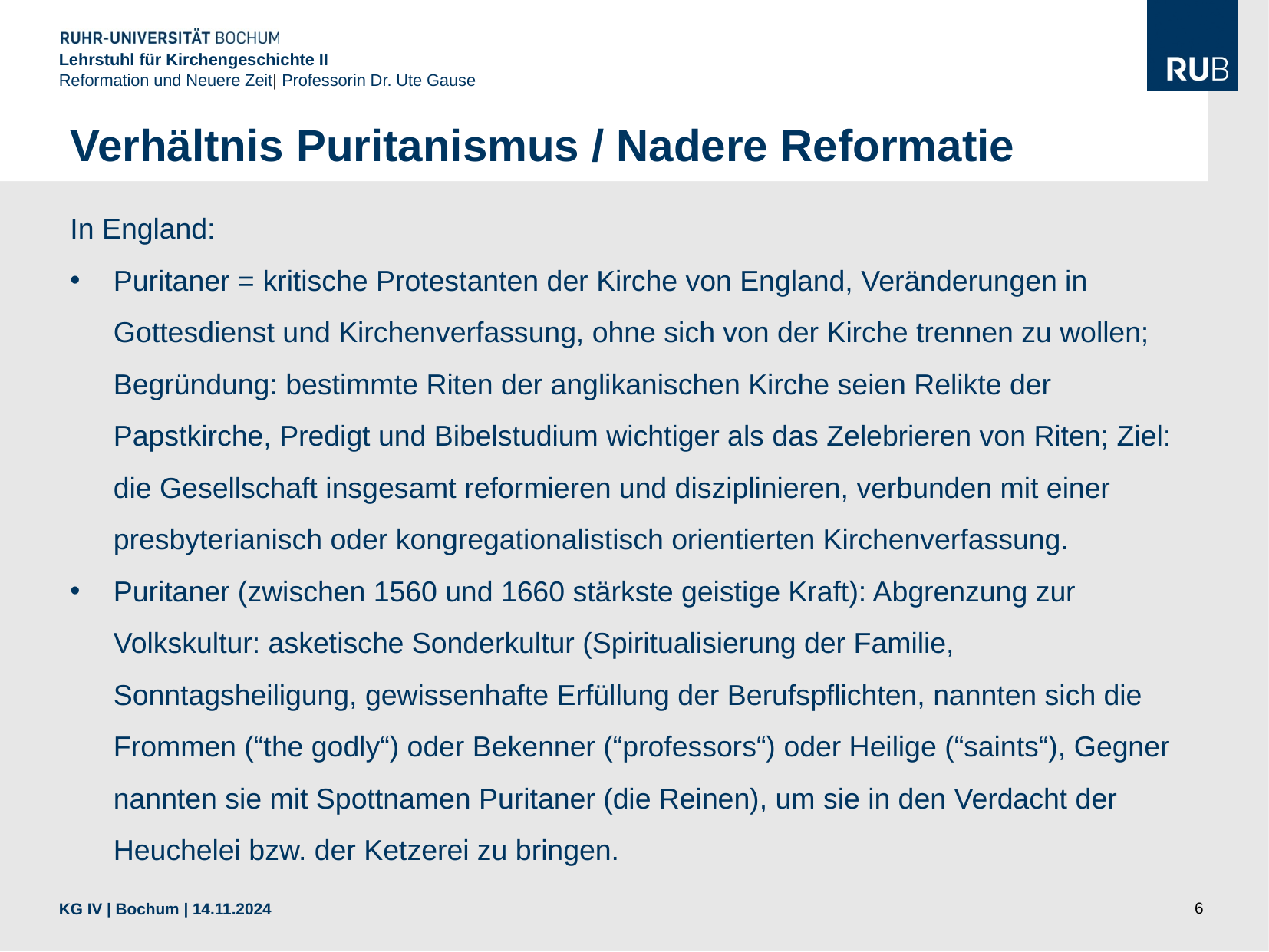

Lehrstuhl für Kirchengeschichte II
Reformation und Neuere Zeit| Professorin Dr. Ute Gause
Verhältnis Puritanismus / Nadere Reformatie
In England:
Puritaner = kritische Protestanten der Kirche von England, Veränderungen in Gottesdienst und Kirchenverfassung, ohne sich von der Kirche trennen zu wollen; Begründung: bestimmte Riten der anglikanischen Kirche seien Relikte der Papstkirche, Predigt und Bibelstudium wichtiger als das Zelebrieren von Riten; Ziel: die Gesellschaft insgesamt reformieren und disziplinieren, verbunden mit einer presbyterianisch oder kongregationalistisch orientierten Kirchenverfassung.
Puritaner (zwischen 1560 und 1660 stärkste geistige Kraft): Abgrenzung zur Volkskultur: asketische Sonderkultur (Spiritualisierung der Familie, Sonntagsheiligung, gewissenhafte Erfüllung der Berufspflichten, nannten sich die Frommen (“the godly“) oder Bekenner (“professors“) oder Heilige (“saints“), Gegner nannten sie mit Spottnamen Puritaner (die Reinen), um sie in den Verdacht der Heuchelei bzw. der Ketzerei zu bringen.
KG IV | Bochum | 14.11.2024